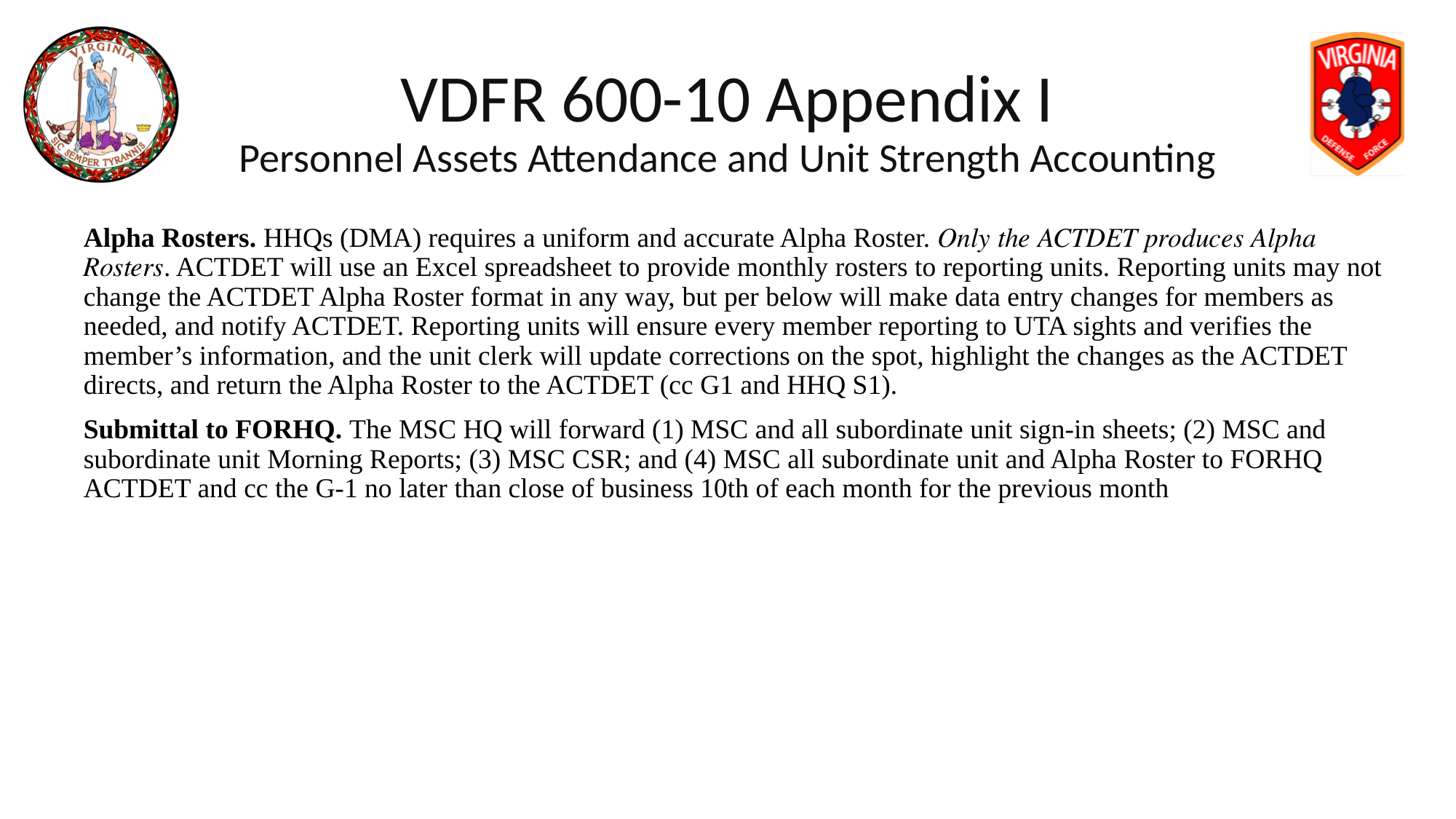

# VDFR 600-10 Appendix I Personnel Assets Attendance and Unit Strength Accounting
Alpha Rosters. HHQs (DMA) requires a uniform and accurate Alpha Roster. Only the ACTDET produces Alpha Rosters. ACTDET will use an Excel spreadsheet to provide monthly rosters to reporting units. Reporting units may not change the ACTDET Alpha Roster format in any way, but per below will make data entry changes for members as needed, and notify ACTDET. Reporting units will ensure every member reporting to UTA sights and verifies the member’s information, and the unit clerk will update corrections on the spot, highlight the changes as the ACTDET directs, and return the Alpha Roster to the ACTDET (cc G1 and HHQ S1).
Submittal to FORHQ. The MSC HQ will forward (1) MSC and all subordinate unit sign-in sheets; (2) MSC and subordinate unit Morning Reports; (3) MSC CSR; and (4) MSC all subordinate unit and Alpha Roster to FORHQ ACTDET and cc the G-1 no later than close of business 10th of each month for the previous month